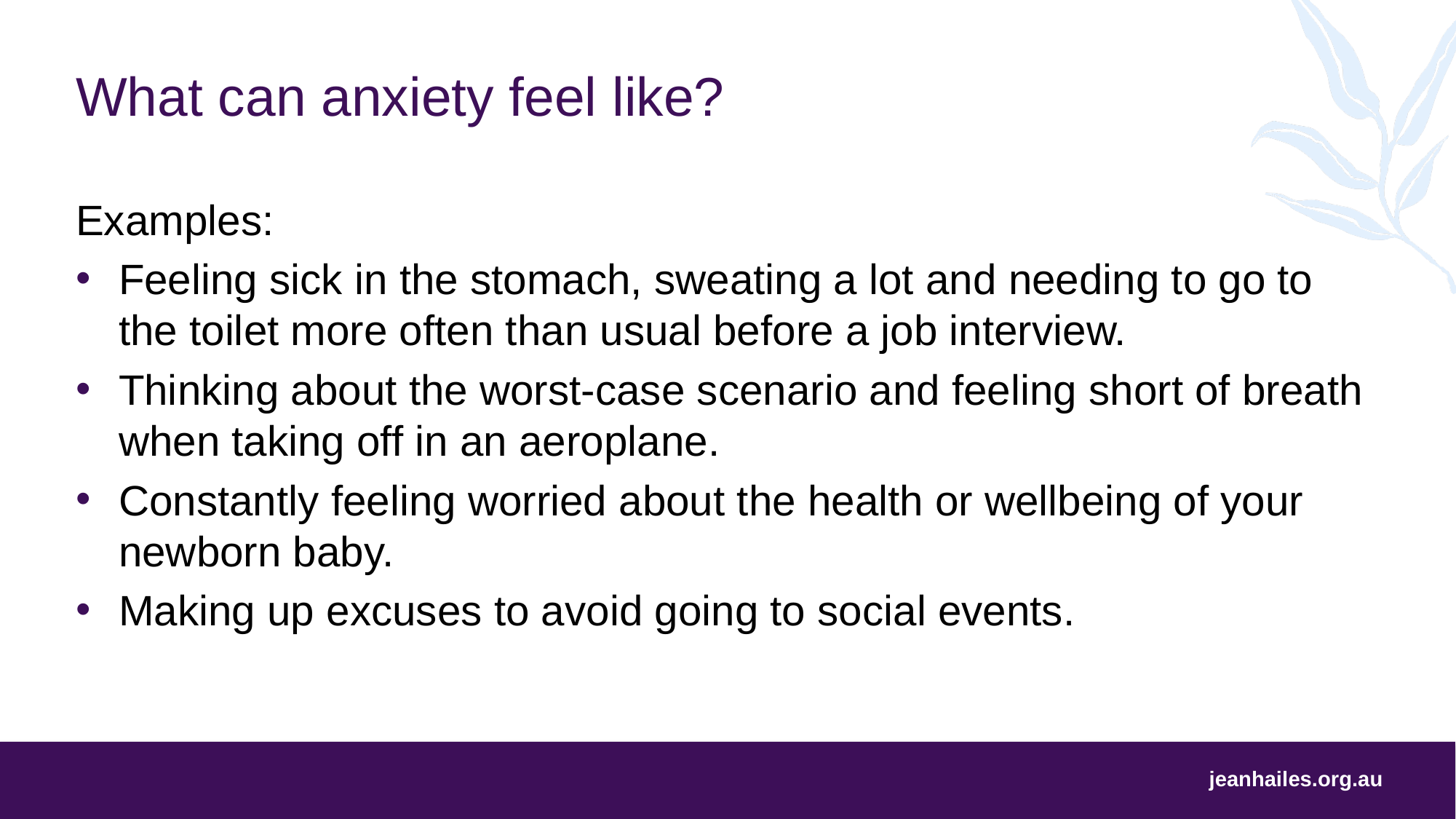

# What can anxiety feel like?
Examples:
Feeling sick in the stomach, sweating a lot and needing to go to the toilet more often than usual before a job interview.
Thinking about the worst-case scenario and feeling short of breath when taking off in an aeroplane.
Constantly feeling worried about the health or wellbeing of your newborn baby.
Making up excuses to avoid going to social events.